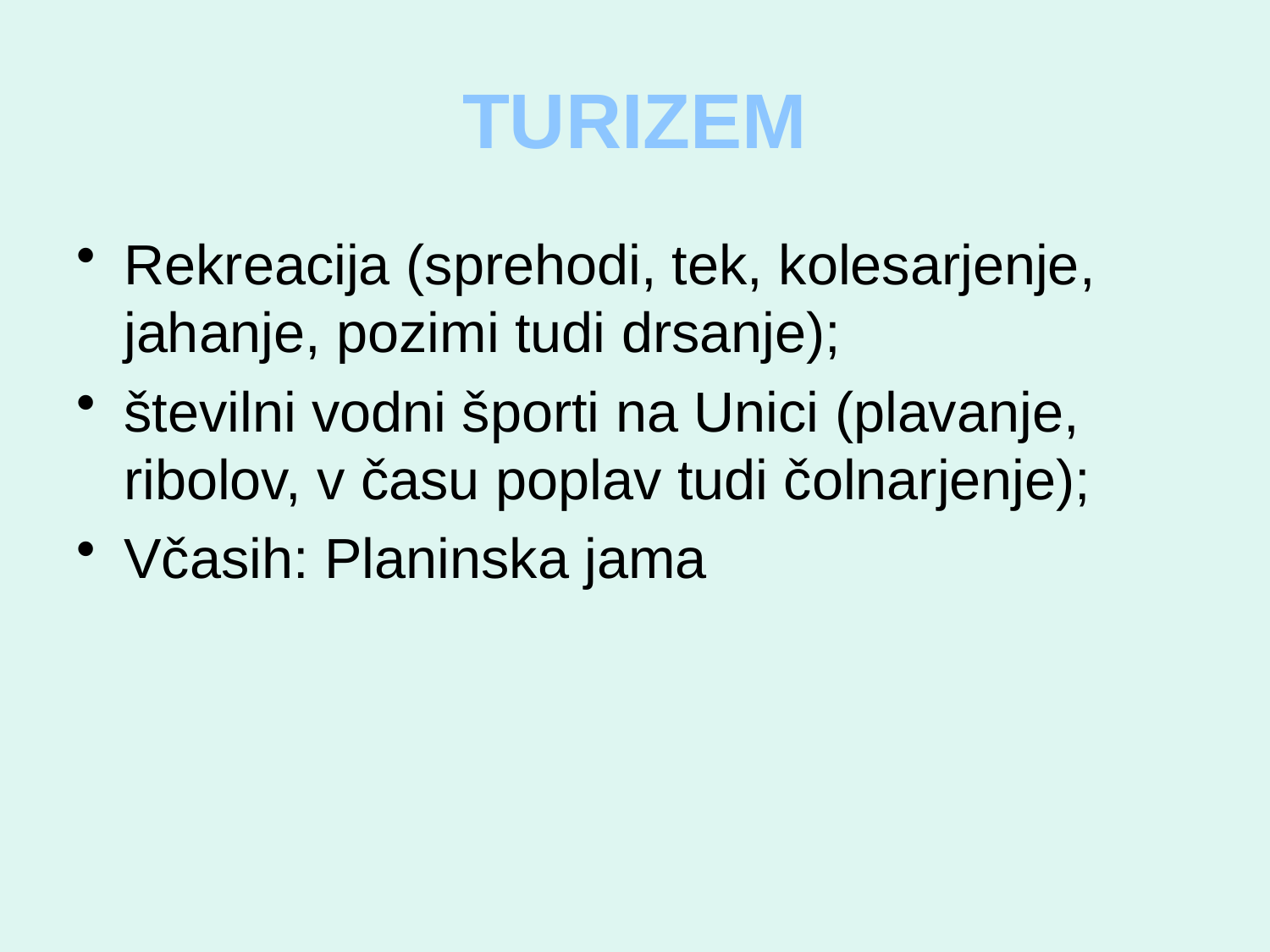

# TURIZEM
Rekreacija (sprehodi, tek, kolesarjenje, jahanje, pozimi tudi drsanje);
številni vodni športi na Unici (plavanje, ribolov, v času poplav tudi čolnarjenje);
Včasih: Planinska jama